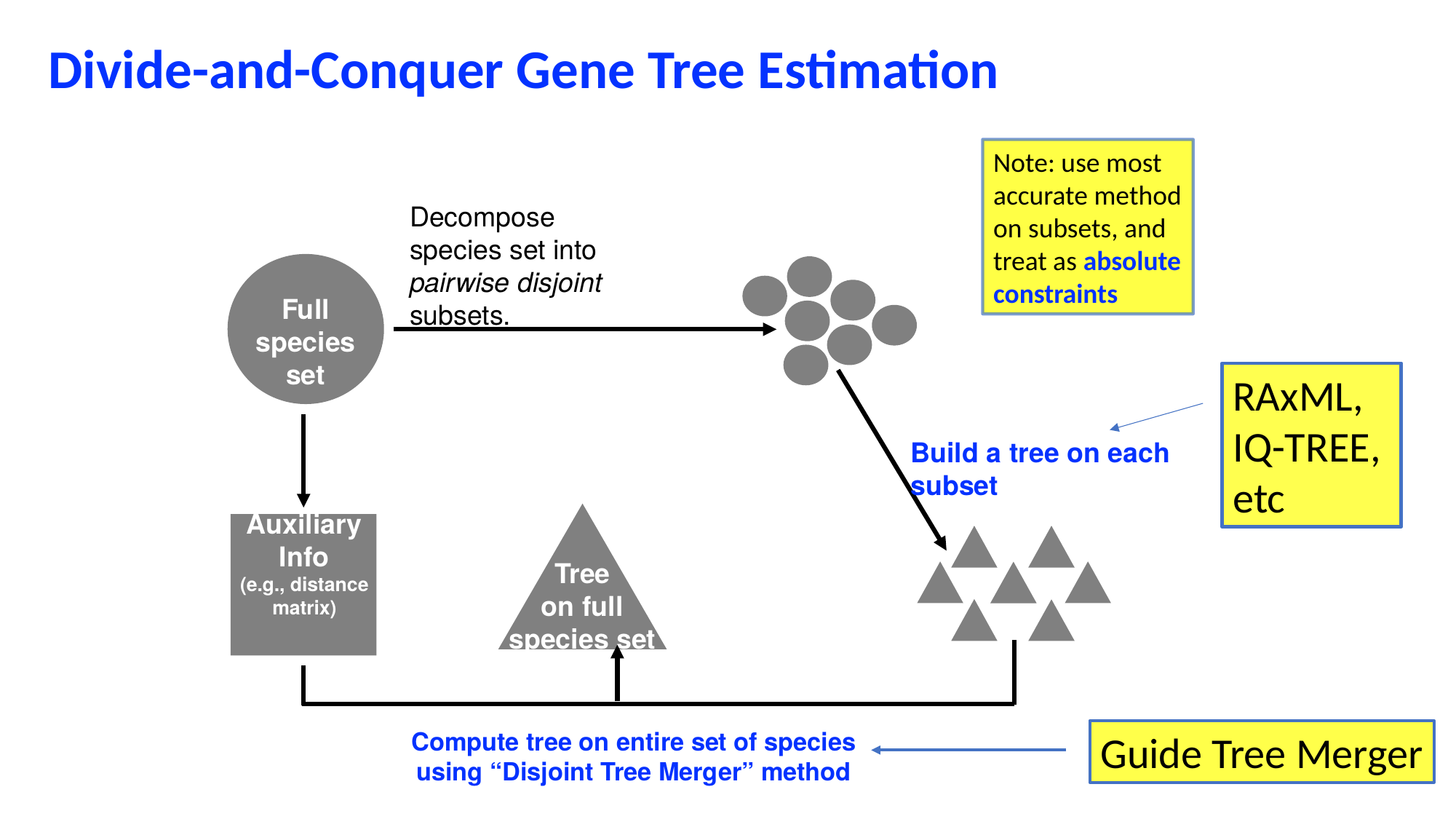

Divide-and-Conquer Gene Tree Estimation
Note: use most accurate method on subsets, and treat as absolute constraints
Decompose species set into pairwise disjoint subsets.

Full
species
set

Build a tree on each
subset

Tree
on full
species set

Compute tree on entire set of species using “Disjoint Tree Merger” method
RAxML, IQ-TREE, etc
Auxiliary
Info
(e.g., distance
matrix)
Guide Tree Merger